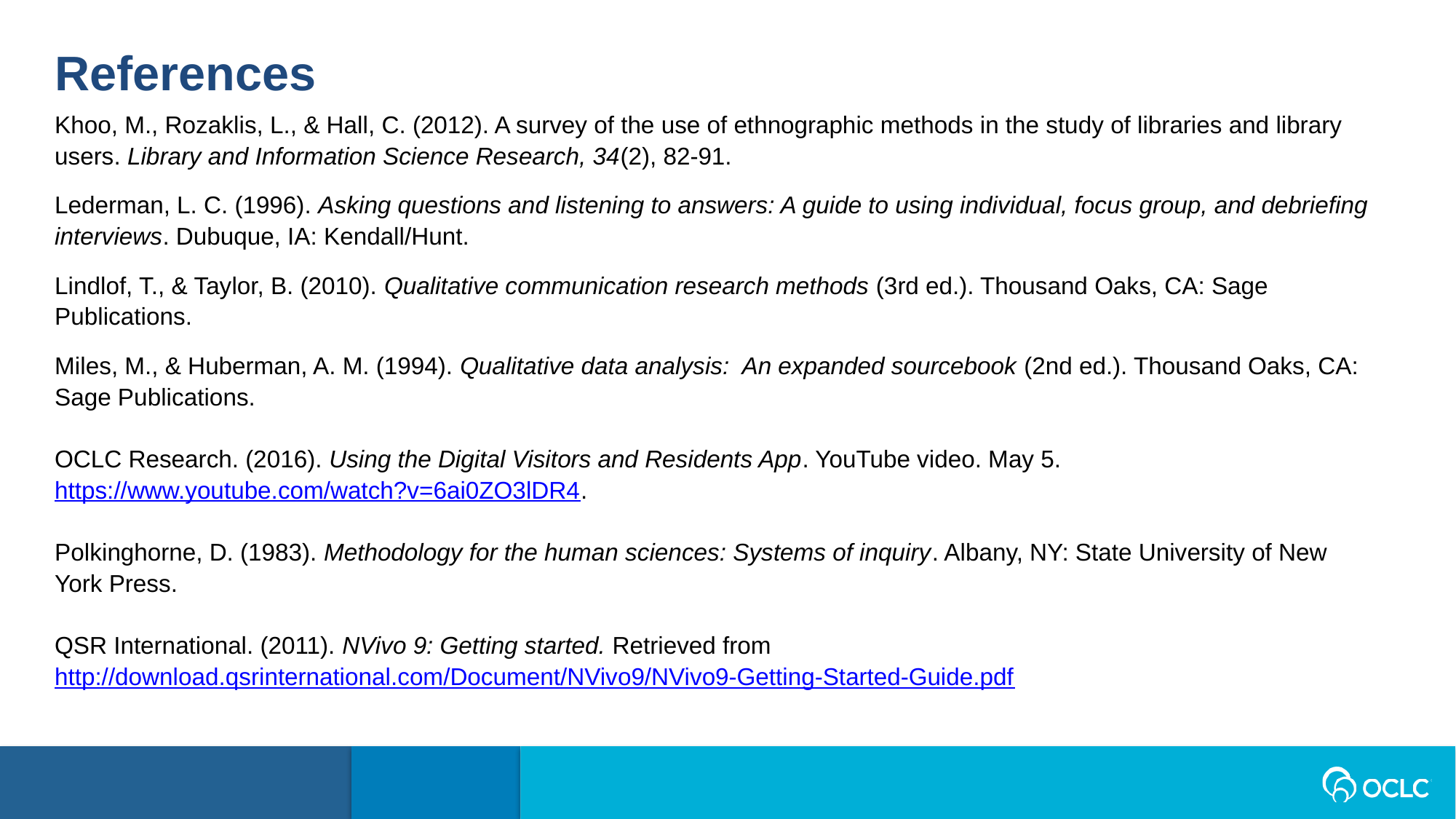

References
Khoo, M., Rozaklis, L., & Hall, C. (2012). A survey of the use of ethnographic methods in the study of libraries and library users. Library and Information Science Research, 34(2), 82-91.
Lederman, L. C. (1996). Asking questions and listening to answers: A guide to using individual, focus group, and debriefing interviews. Dubuque, IA: Kendall/Hunt.
Lindlof, T., & Taylor, B. (2010). Qualitative communication research methods (3rd ed.). Thousand Oaks, CA: Sage Publications.
Miles, M., & Huberman, A. M. (1994). Qualitative data analysis:  An expanded sourcebook (2nd ed.). Thousand Oaks, CA: Sage Publications.
OCLC Research. (2016). Using the Digital Visitors and Residents App. YouTube video. May 5. https://www.youtube.com/watch?v=6ai0ZO3lDR4.
Polkinghorne, D. (1983). Methodology for the human sciences: Systems of inquiry. Albany, NY: State University of New York Press.
QSR International. (2011). NVivo 9: Getting started. Retrieved from http://download.qsrinternational.com/Document/NVivo9/NVivo9-Getting-Started-Guide.pdf